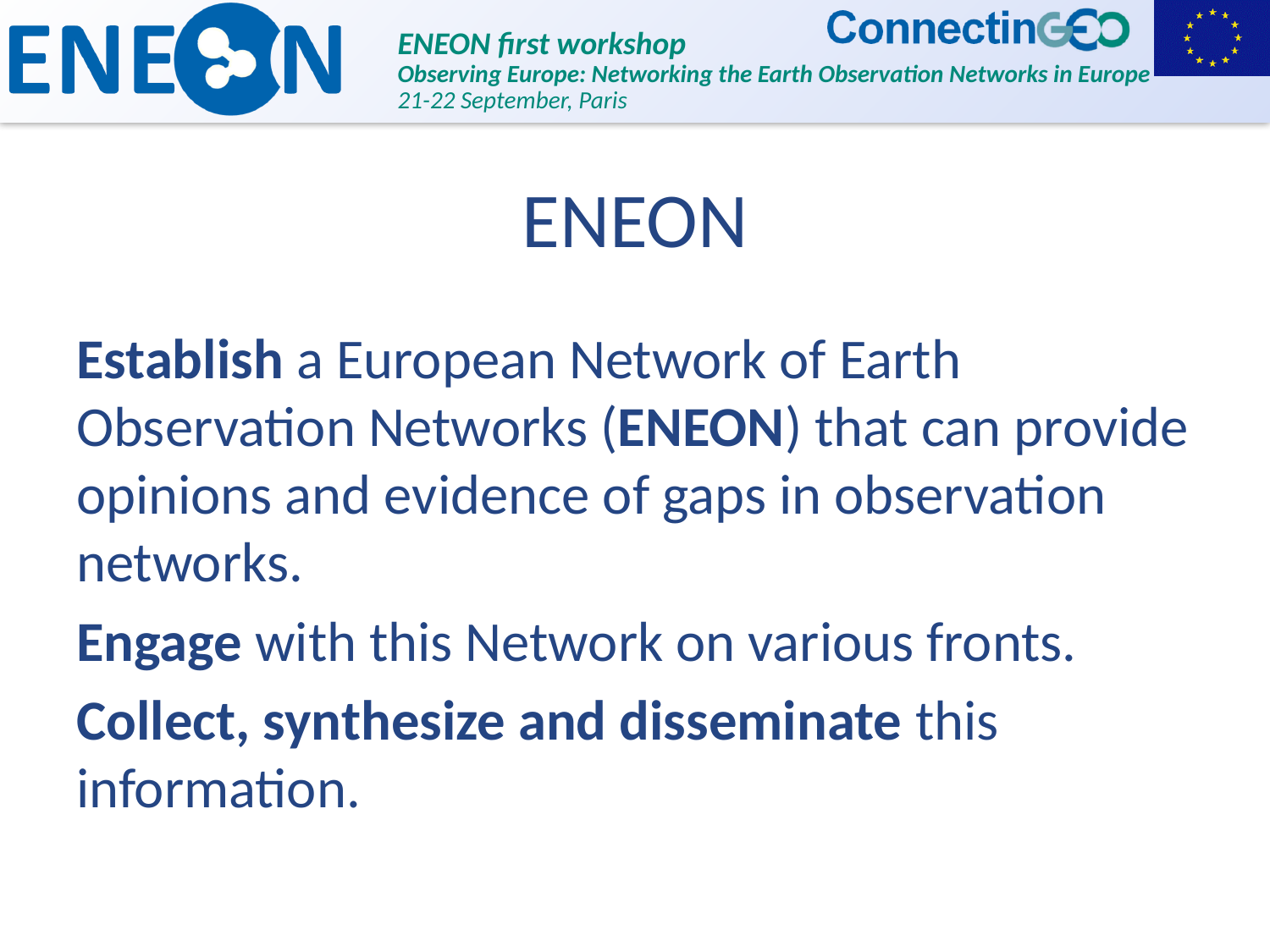

# ENEON
Establish a European Network of Earth Observation Networks (ENEON) that can provide opinions and evidence of gaps in observation networks.
Engage with this Network on various fronts.
Collect, synthesize and disseminate this information.